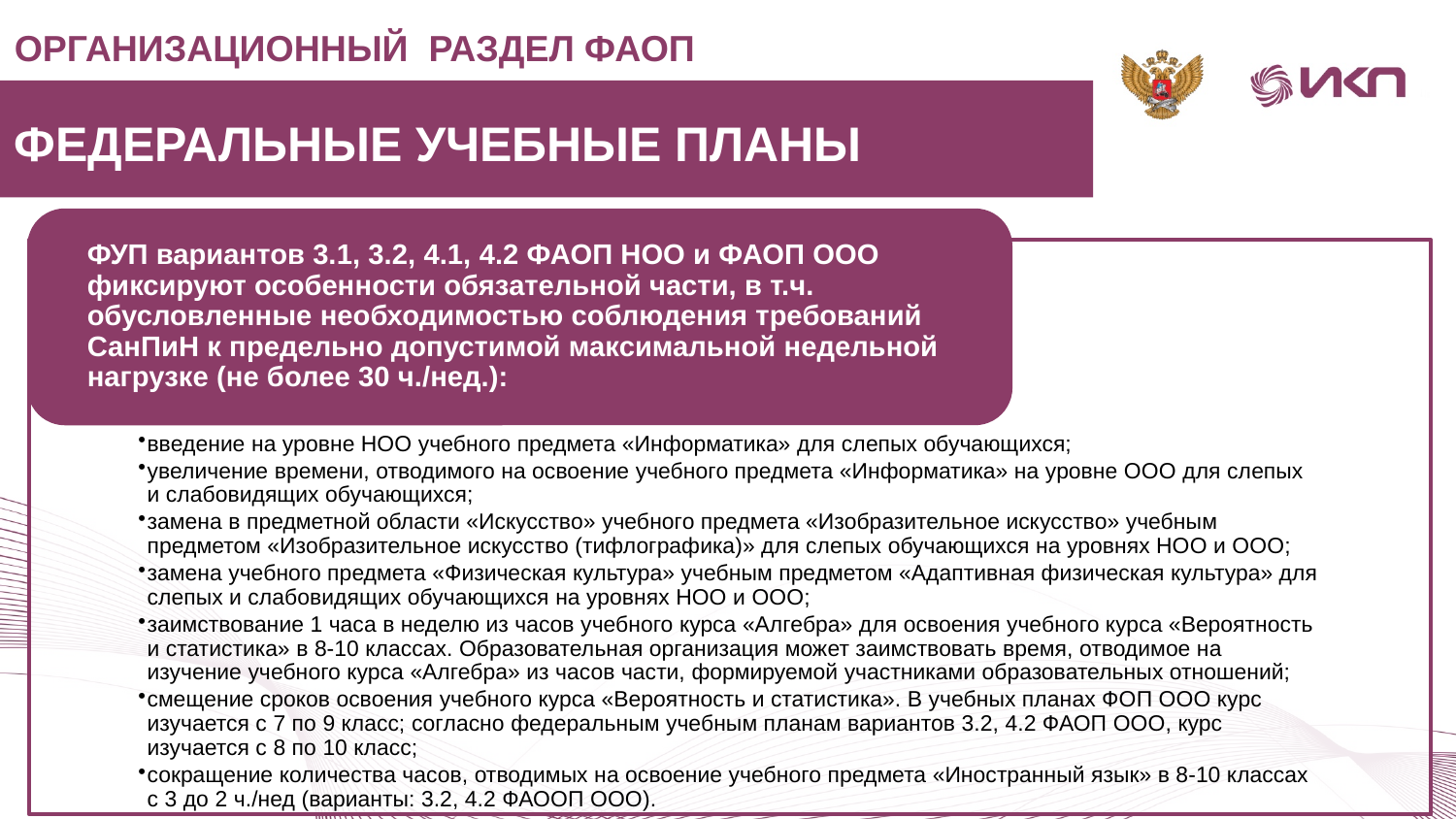

ОРГАНИЗАЦИОННЫЙ  РАЗДЕЛ ФАОП

ФЕДЕРАЛЬНЫЕ УЧЕБНЫЕ ПЛАНЫ

введение на уровне НОО учебного предмета «Информатика» для слепых обучающихся;
увеличение времени, отводимого на освоение учебного предмета «Информатика» на уровне ООО для слепых и слабовидящих обучающихся;
замена в предметной области «Искусство» учебного предмета «Изобразительное искусство» учебным предметом «Изобразительное искусство (тифлографика)» для слепых обучающихся на уровнях НОО и ООО;
замена учебного предмета «Физическая культура» учебным предметом «Адаптивная физическая культура» для слепых и слабовидящих обучающихся на уровнях НОО и ООО;
заимствование 1 часа в неделю из часов учебного курса «Алгебра» для освоения учебного курса «Вероятность и статистика» в 8-10 классах. Образовательная организация может заимствовать время, отводимое на изучение учебного курса «Алгебра» из часов части, формируемой участниками образовательных отношений;
смещение сроков освоения учебного курса «Вероятность и статистика». В учебных планах ФОП ООО курс изучается с 7 по 9 класс; согласно федеральным учебным планам вариантов 3.2, 4.2 ФАОП ООО, курс изучается с 8 по 10 класс;
сокращение количества часов, отводимых на освоение учебного предмета «Иностранный язык» в 8-10 классах с 3 до 2 ч./нед (варианты: 3.2, 4.2 ФАООП ООО).
ФУП вариантов 3.1, 3.2, 4.1, 4.2 ФАОП НОО и ФАОП ООО фиксируют особенности обязательной части, в т.ч. обусловленные необходимостью соблюдения требований СанПиН к предельно допустимой максимальной недельной нагрузке (не более 30 ч./нед.):